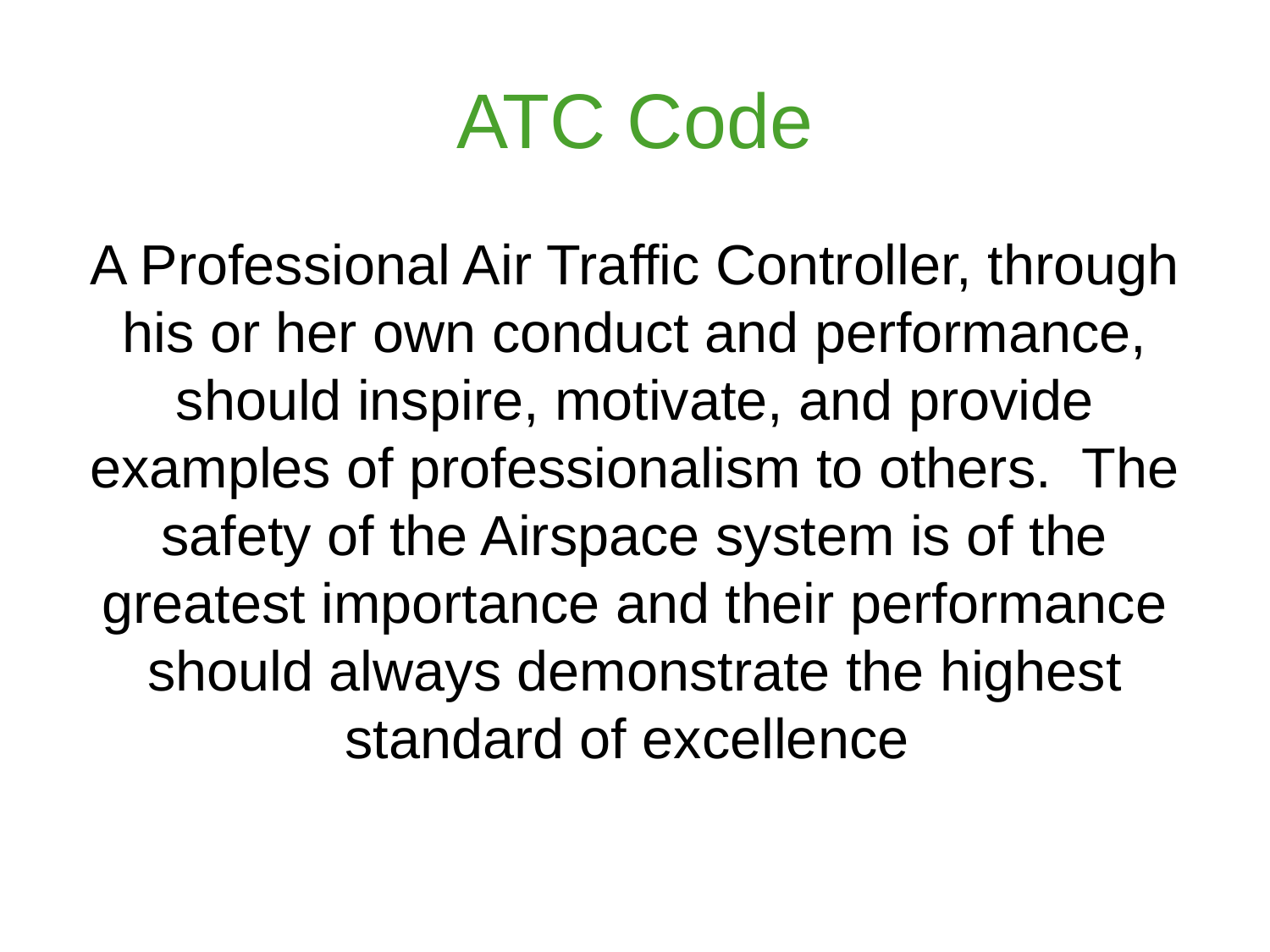

# ATC Code
A Professional Air Traffic Controller, through his or her own conduct and performance, should inspire, motivate, and provide examples of professionalism to others.  The safety of the Airspace system is of the greatest importance and their performance should always demonstrate the highest standard of excellence